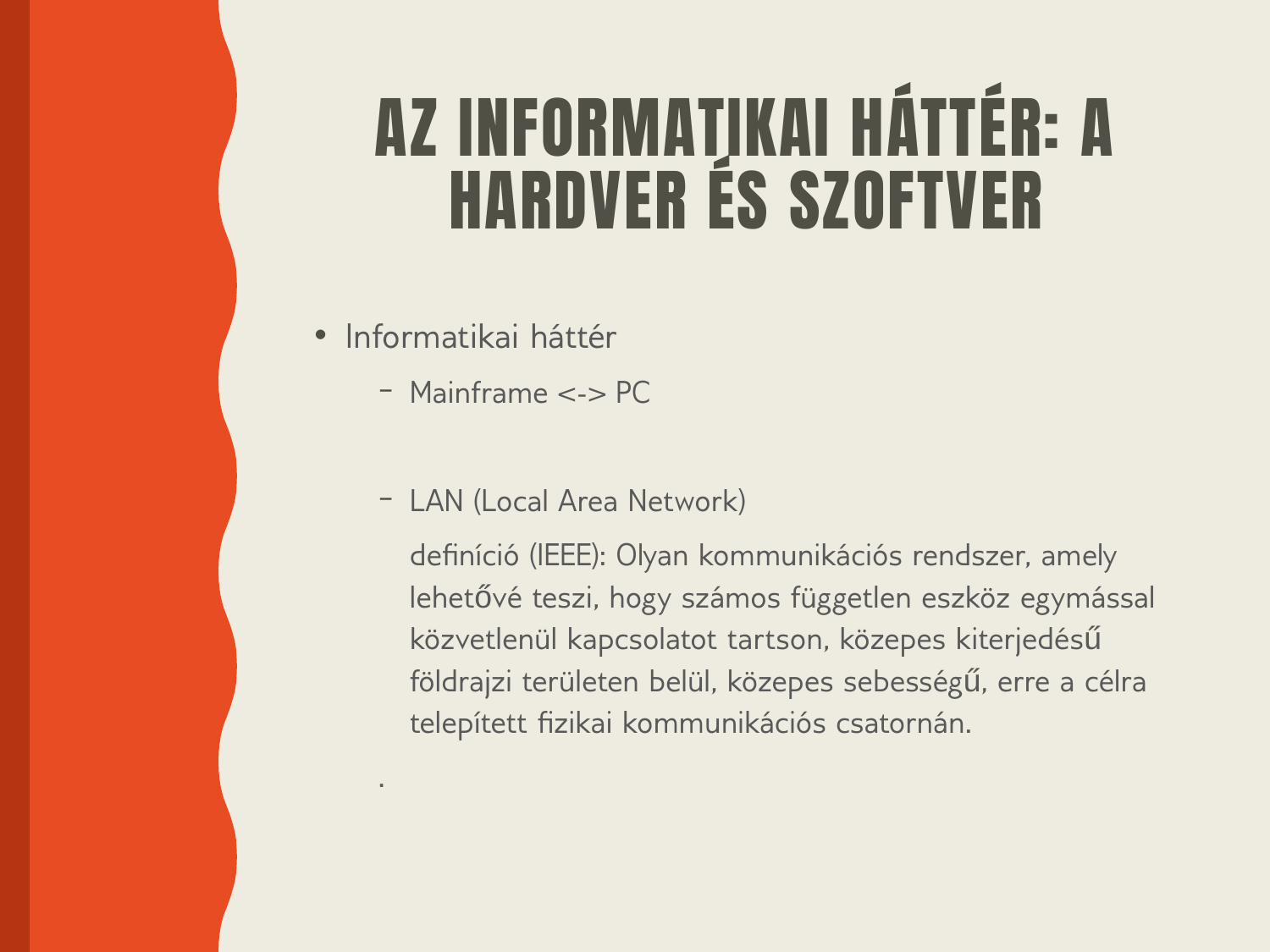

# Az informatikai háttér: a hardver és szoftver
Informatikai háttér
Mainframe <-> PC

LAN (Local Area Network)
	definíció (IEEE): Olyan kommunikációs rendszer, amely lehetővé teszi, hogy számos független eszköz egymással közvetlenül kapcsolatot tartson, közepes kiterjedésű földrajzi területen belül, közepes sebességű, erre a célra telepített fizikai kommunikációs csatornán.
.